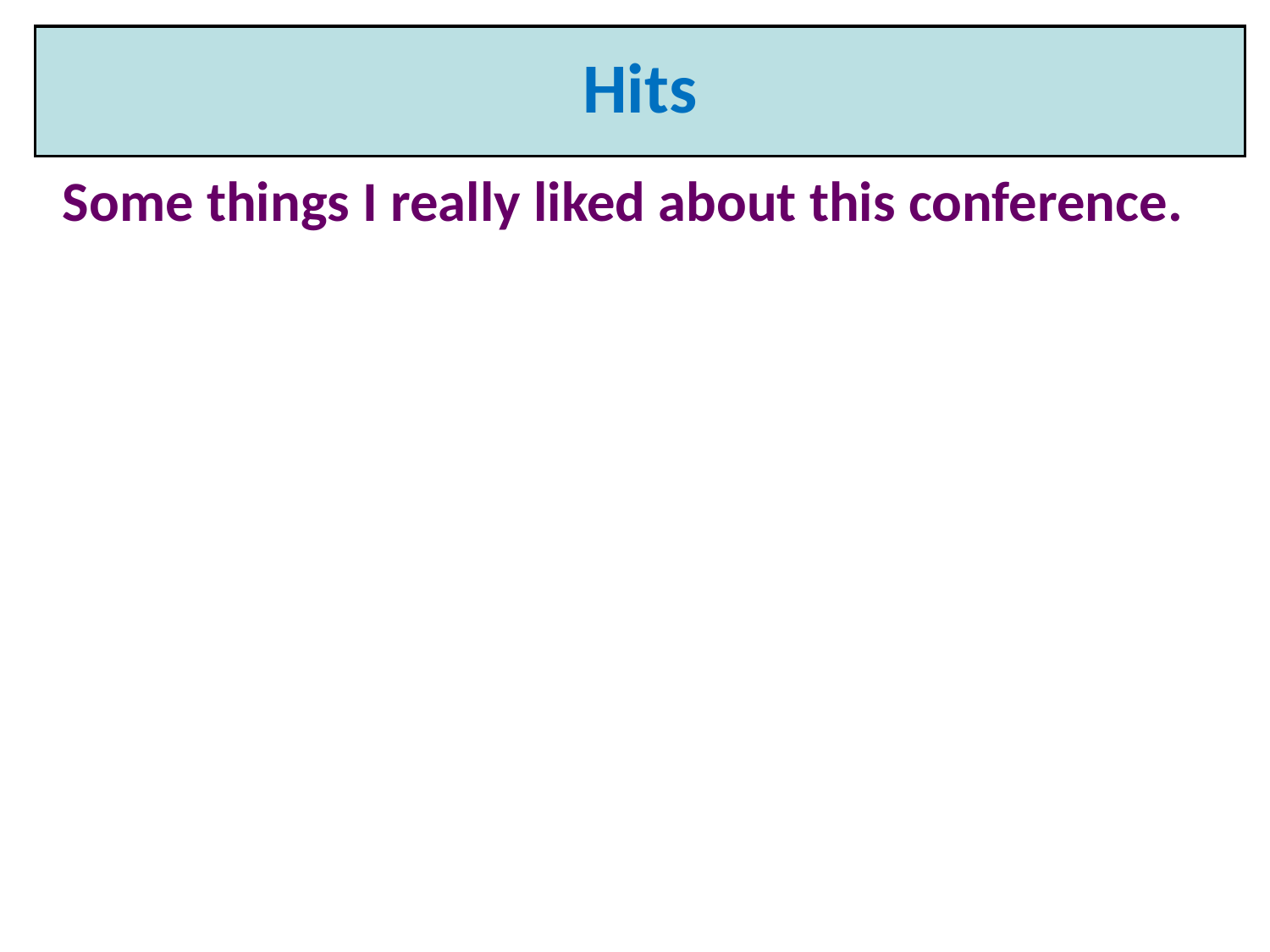

# Hits
Some things I really liked about this conference.